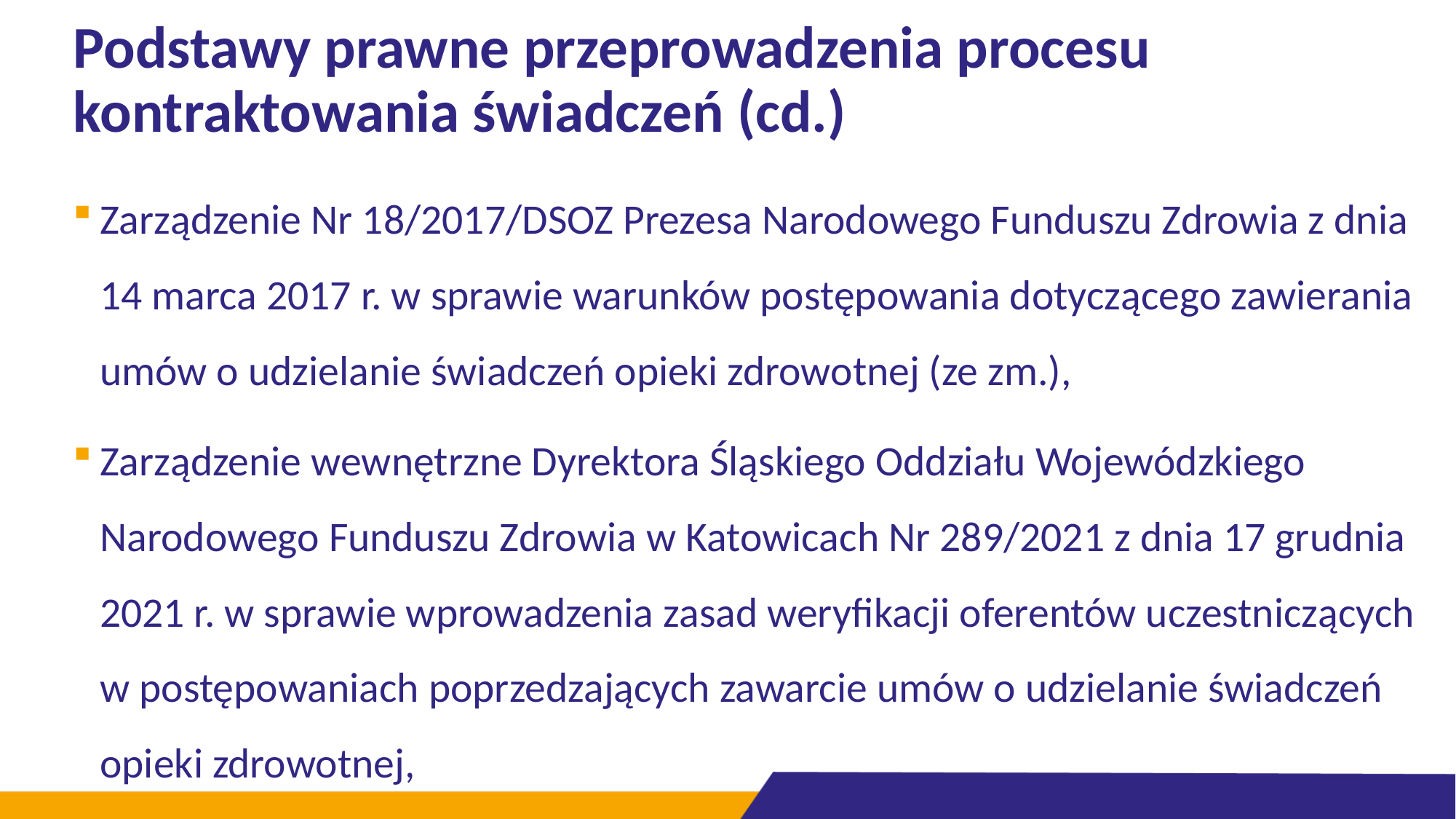

# Podstawy prawne przeprowadzenia procesu kontraktowania świadczeń (cd.)
Zarządzenie Nr 18/2017/DSOZ Prezesa Narodowego Funduszu Zdrowia z dnia 14 marca 2017 r. w sprawie warunków postępowania dotyczącego zawierania umów o udzielanie świadczeń opieki zdrowotnej (ze zm.),
Zarządzenie wewnętrzne Dyrektora Śląskiego Oddziału Wojewódzkiego Narodowego Funduszu Zdrowia w Katowicach Nr 289/2021 z dnia 17 grudnia 2021 r. w sprawie wprowadzenia zasad weryfikacji oferentów uczestniczących w postępowaniach poprzedzających zawarcie umów o udzielanie świadczeń opieki zdrowotnej,